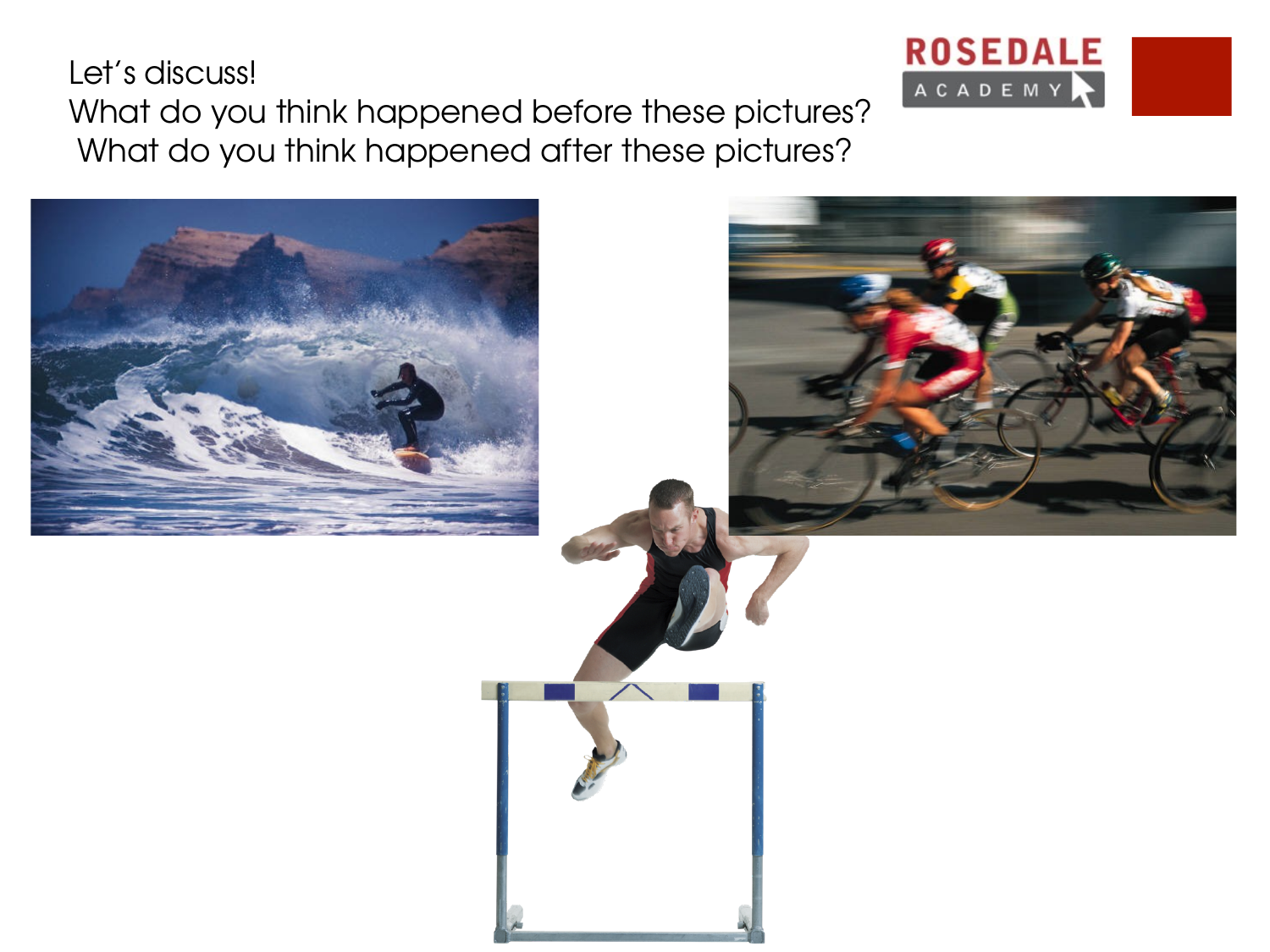

Let’s discuss!
What do you think happened before these pictures?  What do you think happened after these pictures?